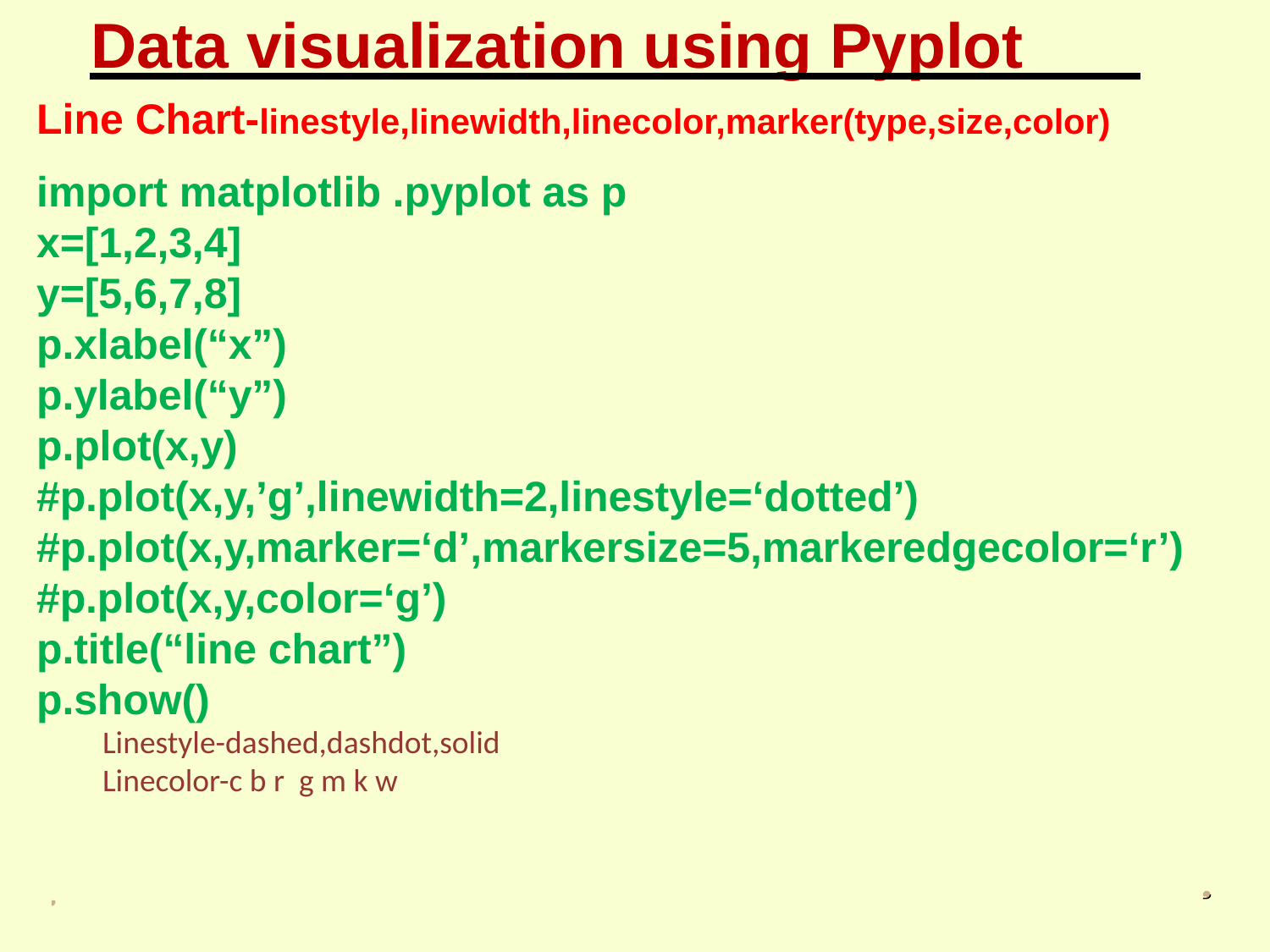

# Data visualization using Pyplot

Line Chart-linestyle,linewidth,linecolor,marker(type,size,color)

import matplotlib .pyplot as p
x=[1,2,3,4]
y=[5,6,7,8]
p.xlabel(“x”)
p.ylabel(“y”)
p.plot(x,y)
#p.plot(x,y,’g’,linewidth=2,linestyle=‘dotted’)
#p.plot(x,y,marker=‘d’,markersize=5,markeredgecolor=‘r’)
#p.plot(x,y,color=‘g’)
p.title(“line chart”)
p.show()
Linestyle-dashed,dashdot,solid
Linecolor-c b r  g m k w